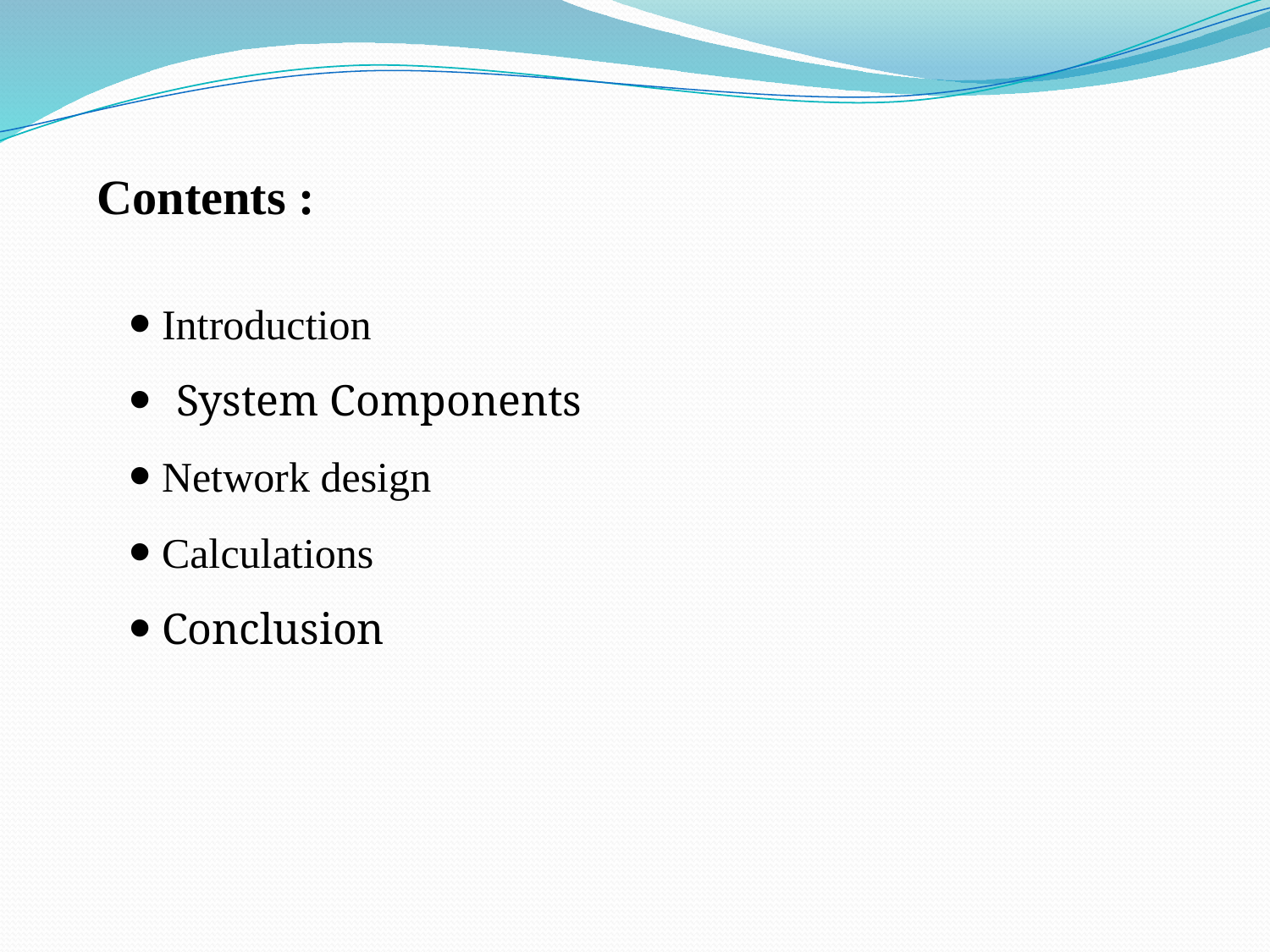

Contents :

 Introduction
System Components
 Network design
 Calculations
 Conclusion